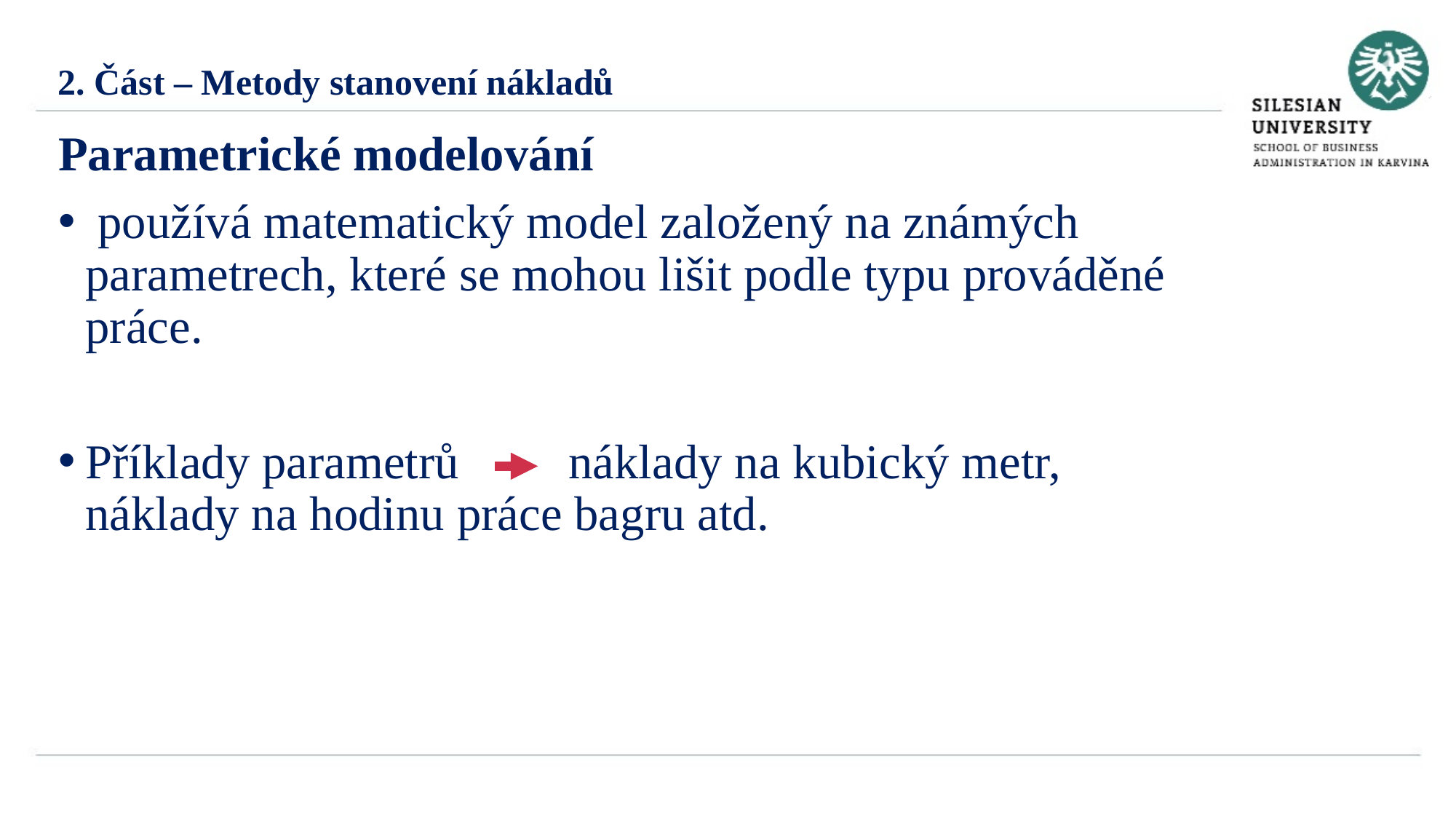

2. Část – Metody stanovení nákladů
Parametrické modelování
 používá matematický model založený na známých parametrech, které se mohou lišit podle typu prováděné práce.

Příklady parametrů         náklady na kubický metr, náklady na hodinu práce bagru atd.